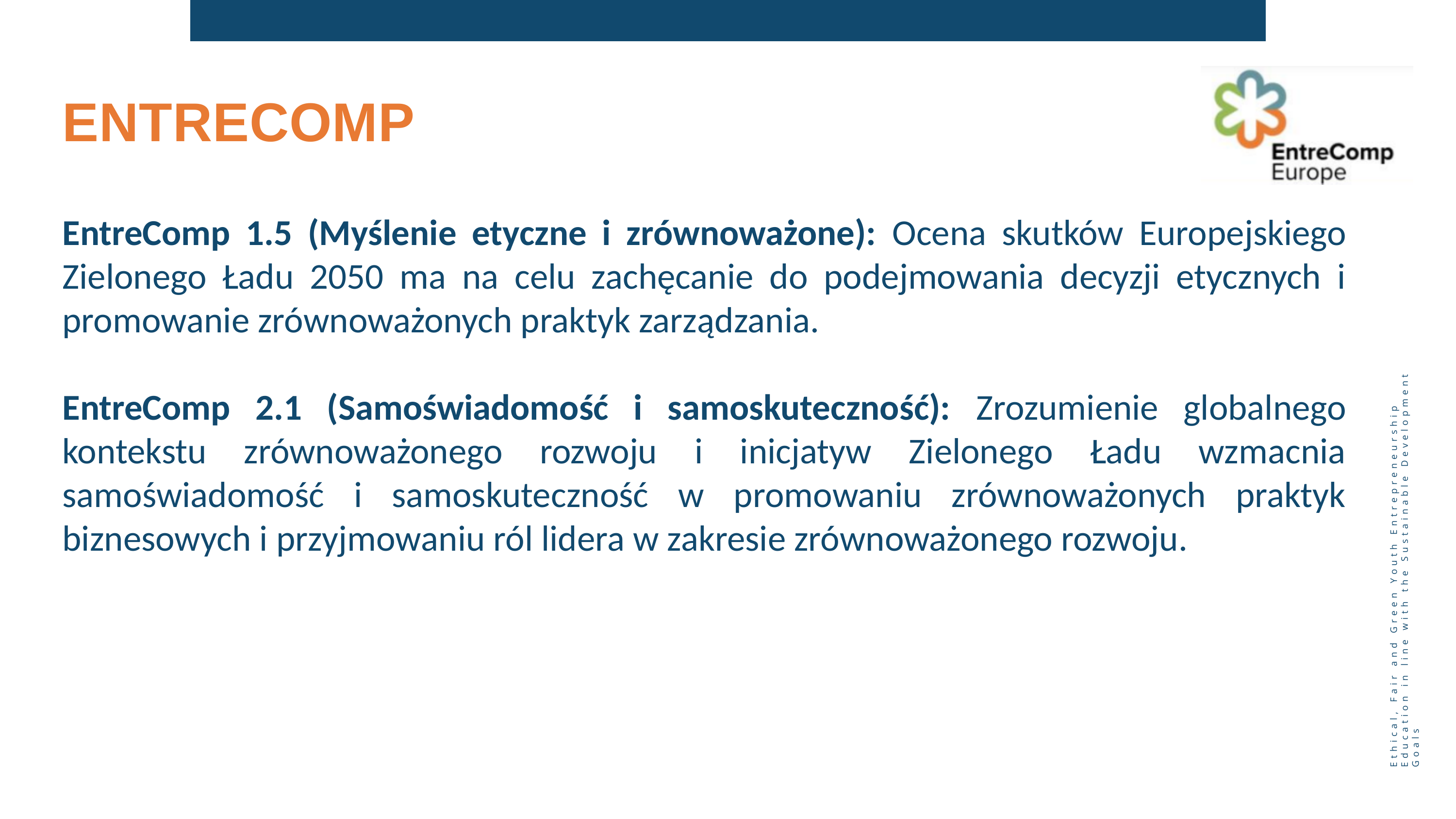

ENTRECOMP
EntreComp 1.5 (Myślenie etyczne i zrównoważone): Ocena skutków Europejskiego Zielonego Ładu 2050 ma na celu zachęcanie do podejmowania decyzji etycznych i promowanie zrównoważonych praktyk zarządzania.

EntreComp 2.1 (Samoświadomość i samoskuteczność): Zrozumienie globalnego kontekstu zrównoważonego rozwoju i inicjatyw Zielonego Ładu wzmacnia samoświadomość i samoskuteczność w promowaniu zrównoważonych praktyk biznesowych i przyjmowaniu ról lidera w zakresie zrównoważonego rozwoju.
Ethical, Fair and Green Youth Entrepreneurship Education in line with the Sustainable Development Goals